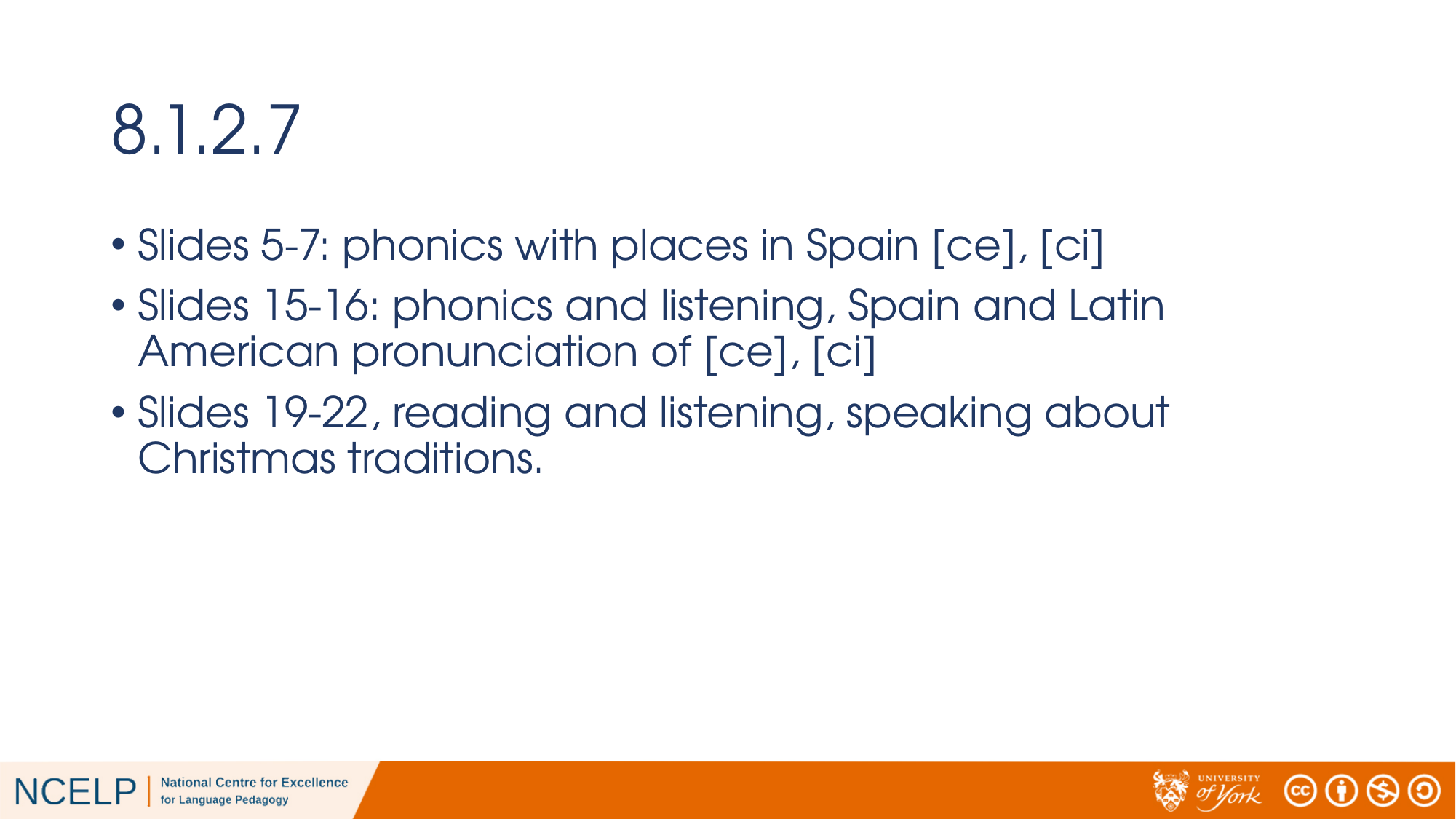

# 8.1.2.7
Slides 5-7: phonics with places in Spain [ce], [ci]
Slides 15-16: phonics and listening, Spain and Latin American pronunciation of [ce], [ci]
Slides 19-22, reading and listening, speaking about Christmas traditions.